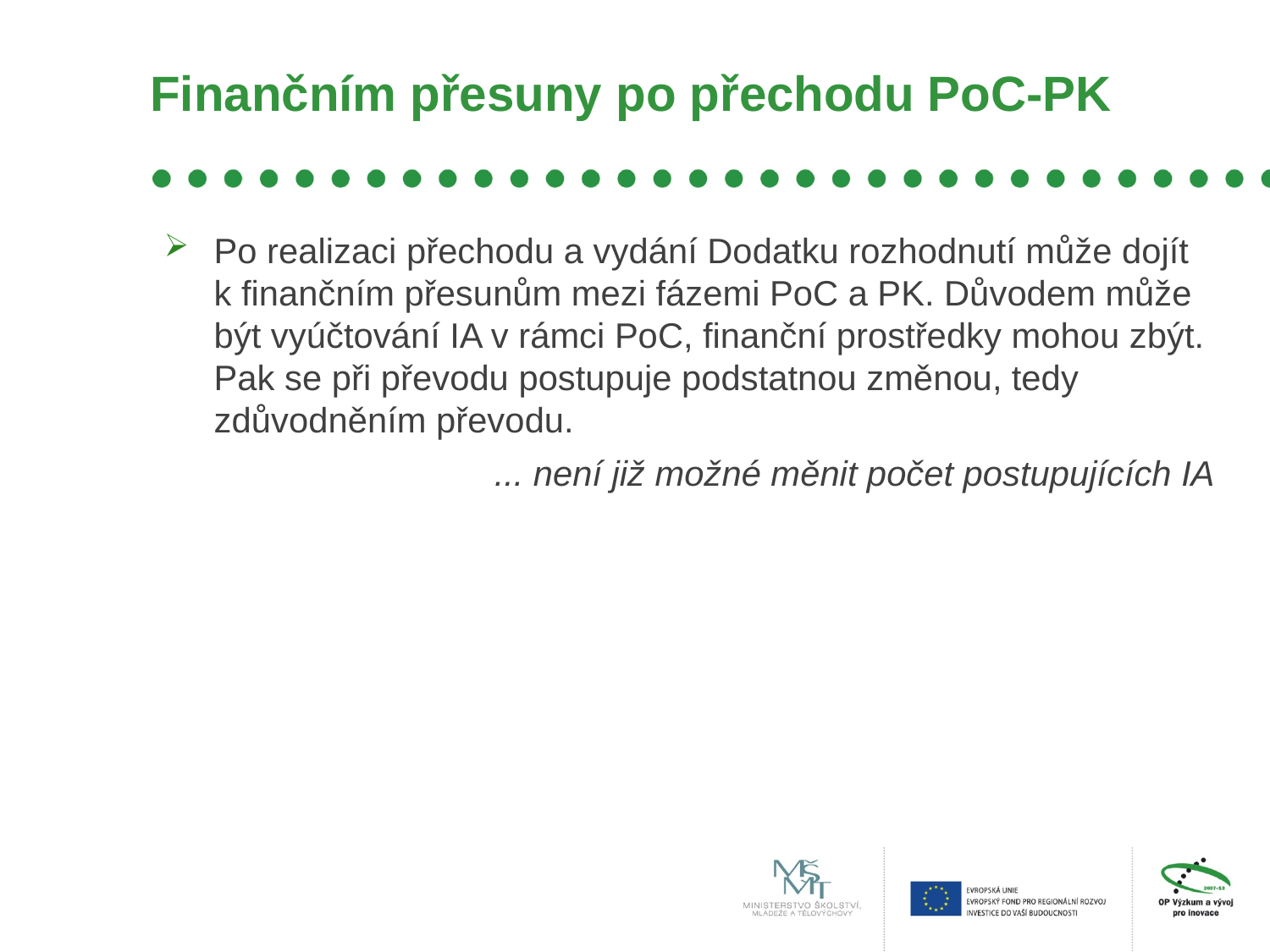

# Finančním přesuny po přechodu PoC-PK
Po realizaci přechodu a vydání Dodatku rozhodnutí může dojít k finančním přesunům mezi fázemi PoC a PK. Důvodem může být vyúčtování IA v rámci PoC, finanční prostředky mohou zbýt. Pak se při převodu postupuje podstatnou změnou, tedy zdůvodněním převodu.
... není již možné měnit počet postupujících IA